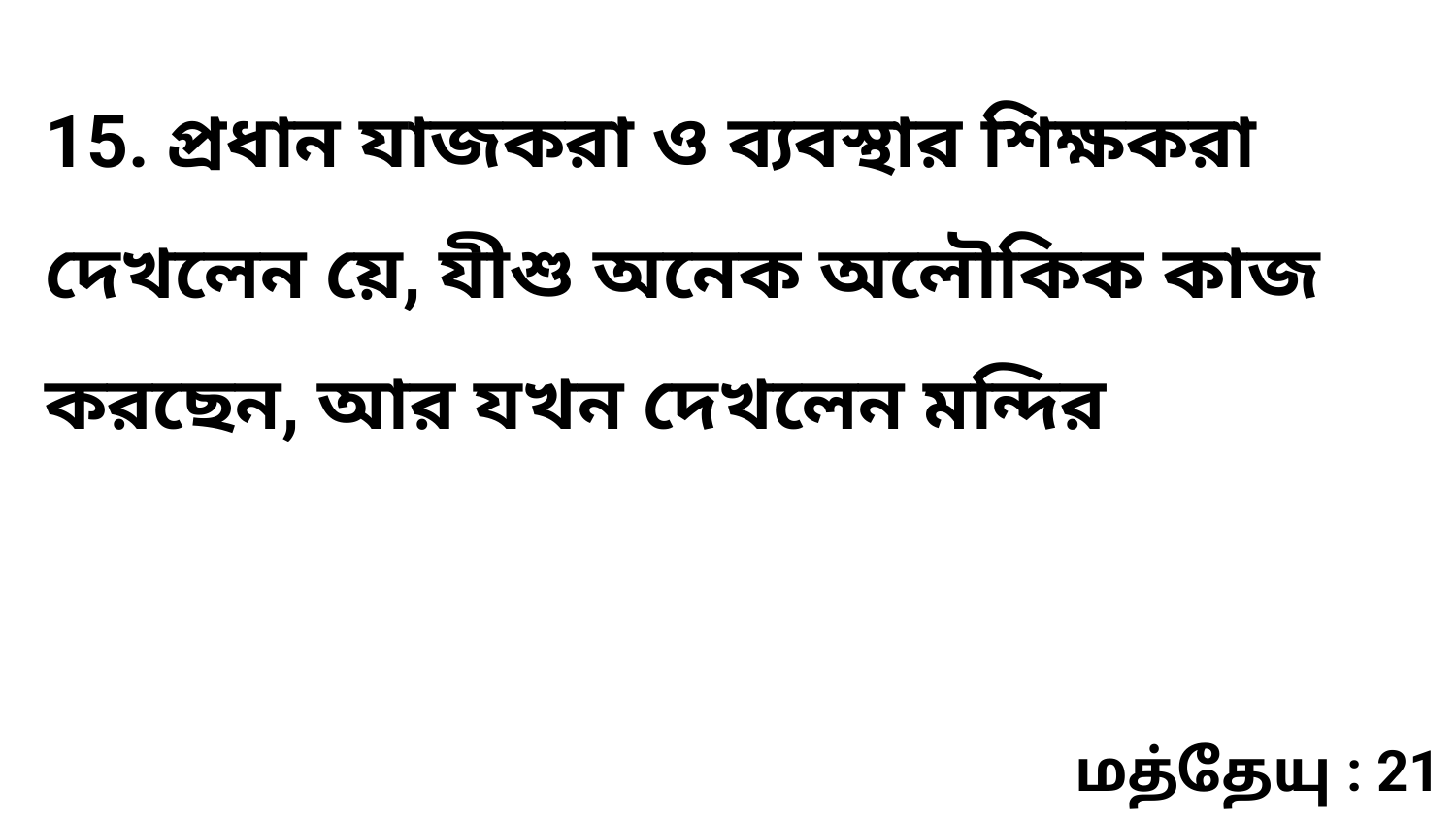

15. প্রধান যাজকরা ও ব্যবস্থার শিক্ষকরা দেখলেন য়ে, যীশু অনেক অলৌকিক কাজ করছেন, আর যখন দেখলেন মন্দির
மத்தேயு : 21